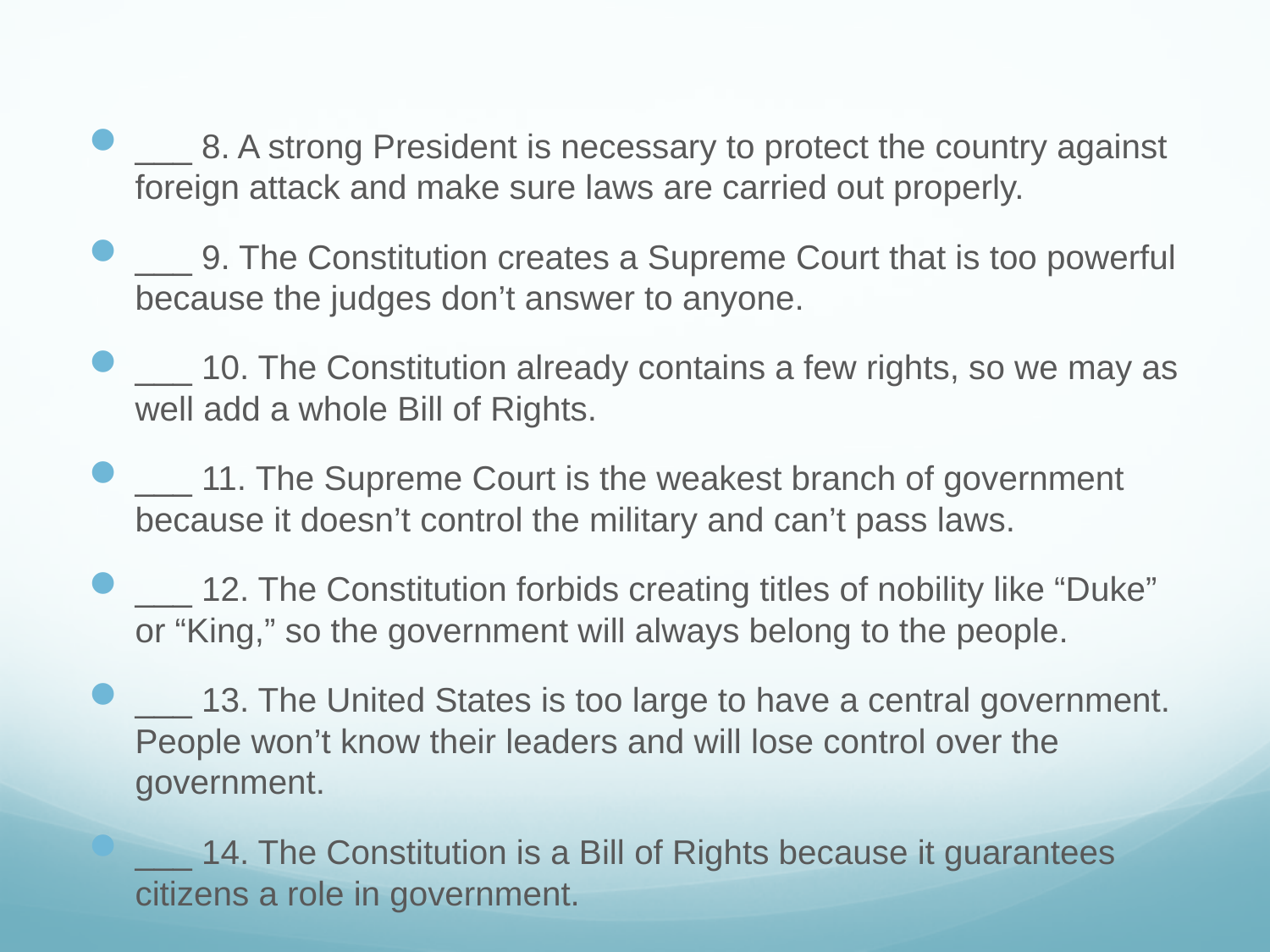

___ 8. A strong President is necessary to protect the country against foreign attack and make sure laws are carried out properly.
___ 9. The Constitution creates a Supreme Court that is too powerful because the judges don’t answer to anyone.
___ 10. The Constitution already contains a few rights, so we may as well add a whole Bill of Rights.
___ 11. The Supreme Court is the weakest branch of government because it doesn’t control the military and can’t pass laws.
___ 12. The Constitution forbids creating titles of nobility like “Duke” or “King,” so the government will always belong to the people.
___ 13. The United States is too large to have a central government. People won’t know their leaders and will lose control over the government.
___ 14. The Constitution is a Bill of Rights because it guarantees citizens a role in government.